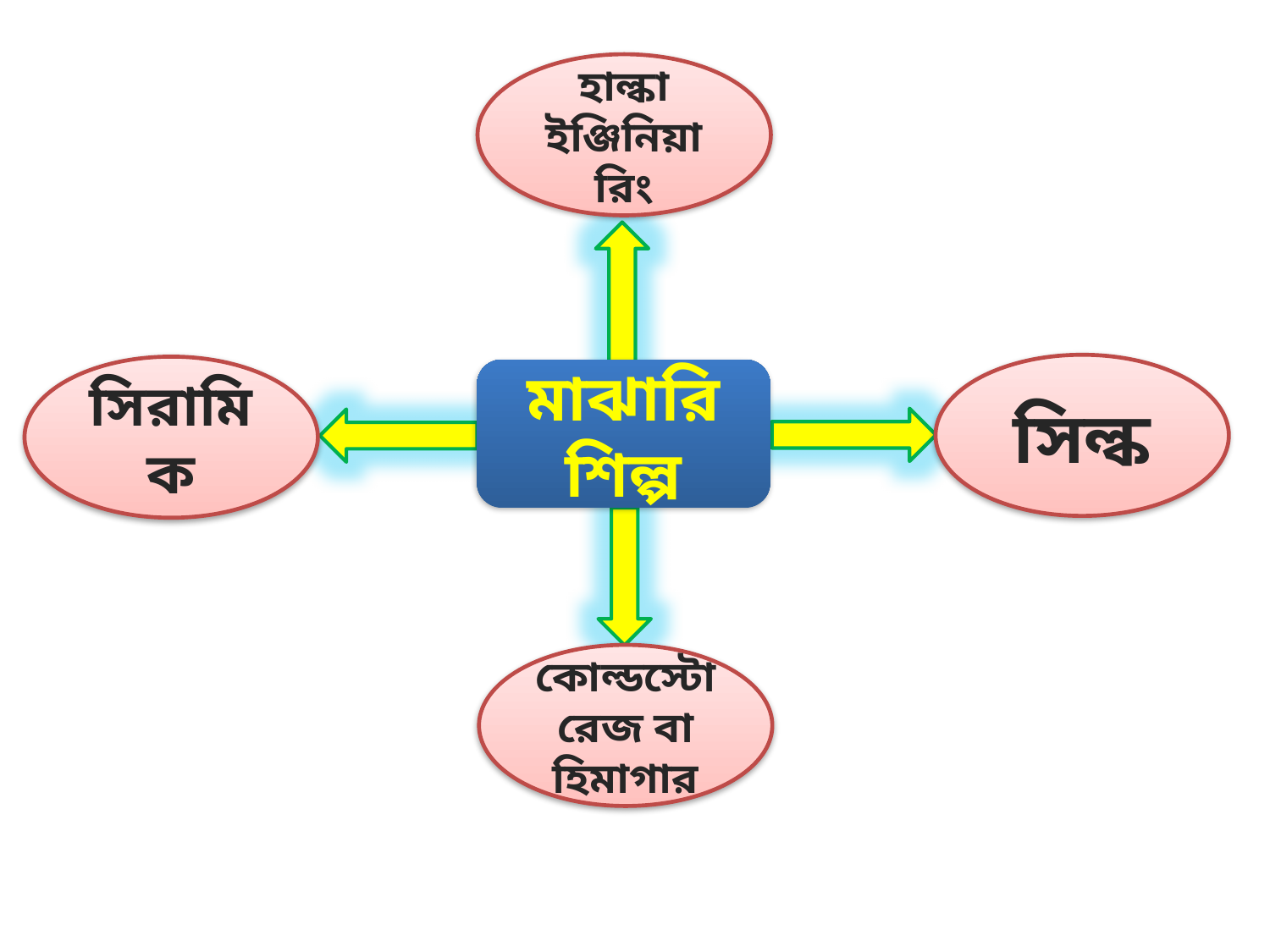

হাল্কা ইঞ্জিনিয়ারিং

সিল্ক
সিরামিক
মাঝারি শিল্প

কোল্ডস্টোরেজ বা হিমাগার